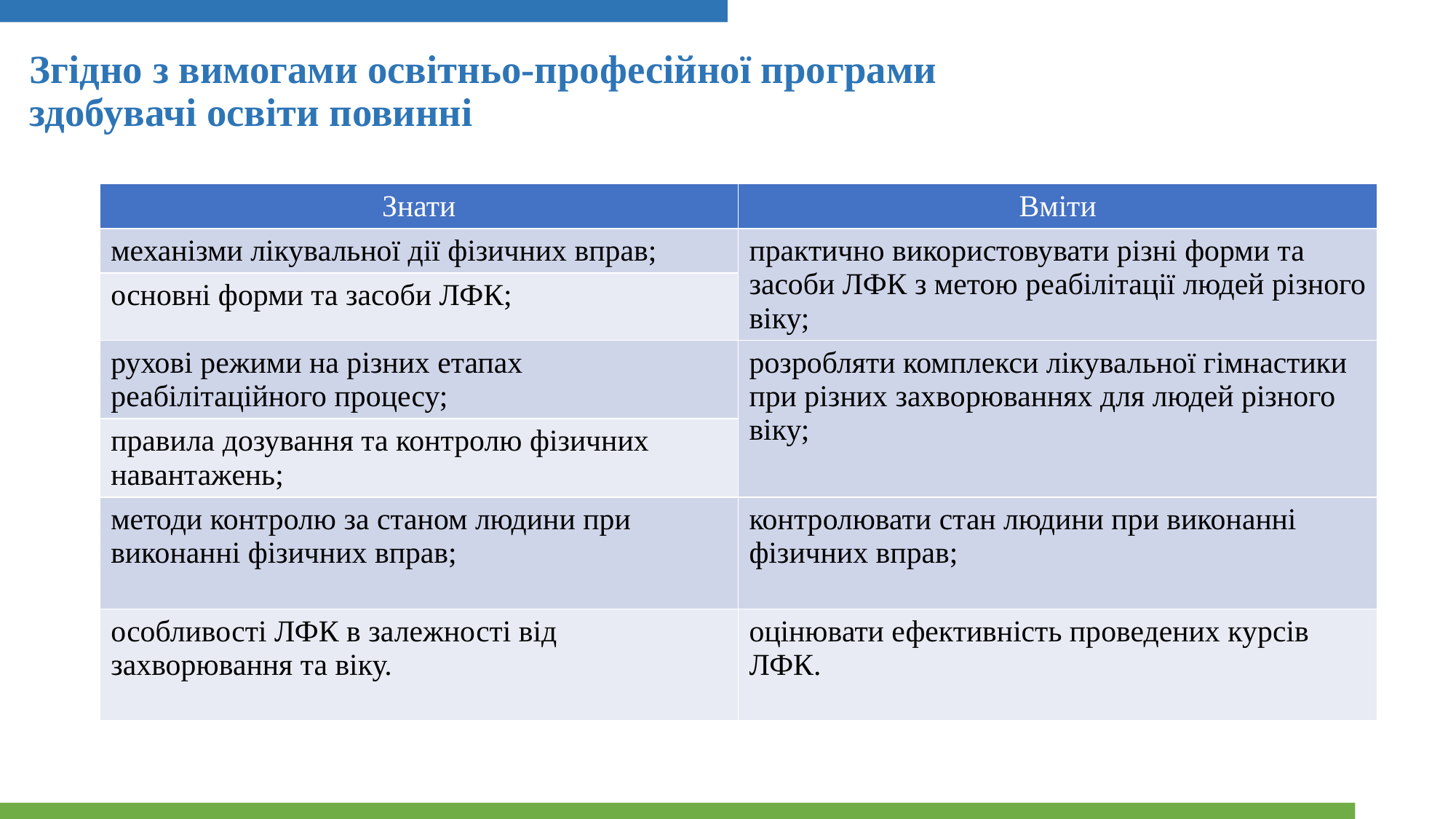

# Згідно з вимогами освітньо-професійної програми здобувачі освіти повинні
| Знати | Вміти |
| --- | --- |
| механізми лікувальної дії фізичних вправ; | практично використовувати різні форми та засоби ЛФК з метою реабілітації людей різного віку; |
| основні форми та засоби ЛФК; |  |
| рухові режими на різних етапах реабілітаційного процесу; | розробляти комплекси лікувальної гімнастики при різних захворюваннях для людей різного віку; |
| правила дозування та контролю фізичних навантажень; | ‒ |
| методи контролю за станом людини при виконанні фізичних вправ; | контролювати стан людини при виконанні фізичних вправ; |
| особливості ЛФК в залежності від захворювання та віку. | оцінювати ефективність проведених курсів ЛФК. |